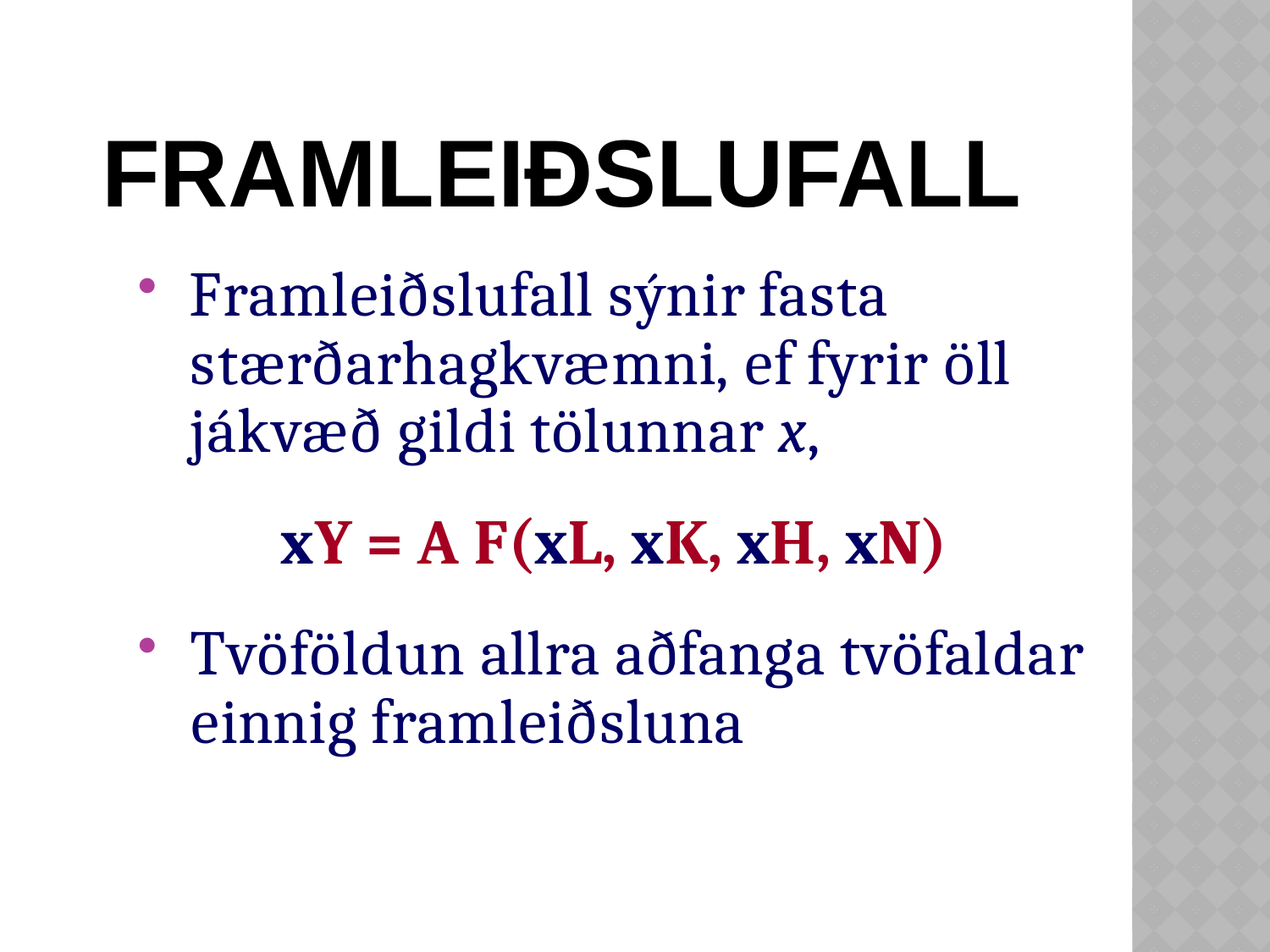

# Framleiðslufall
Framleiðslufall sýnir fasta stærðarhagkvæmni, ef fyrir öll jákvæð gildi tölunnar x,
xY = A F(xL, xK, xH, xN)
Tvöföldun allra aðfanga tvöfaldar einnig framleiðsluna